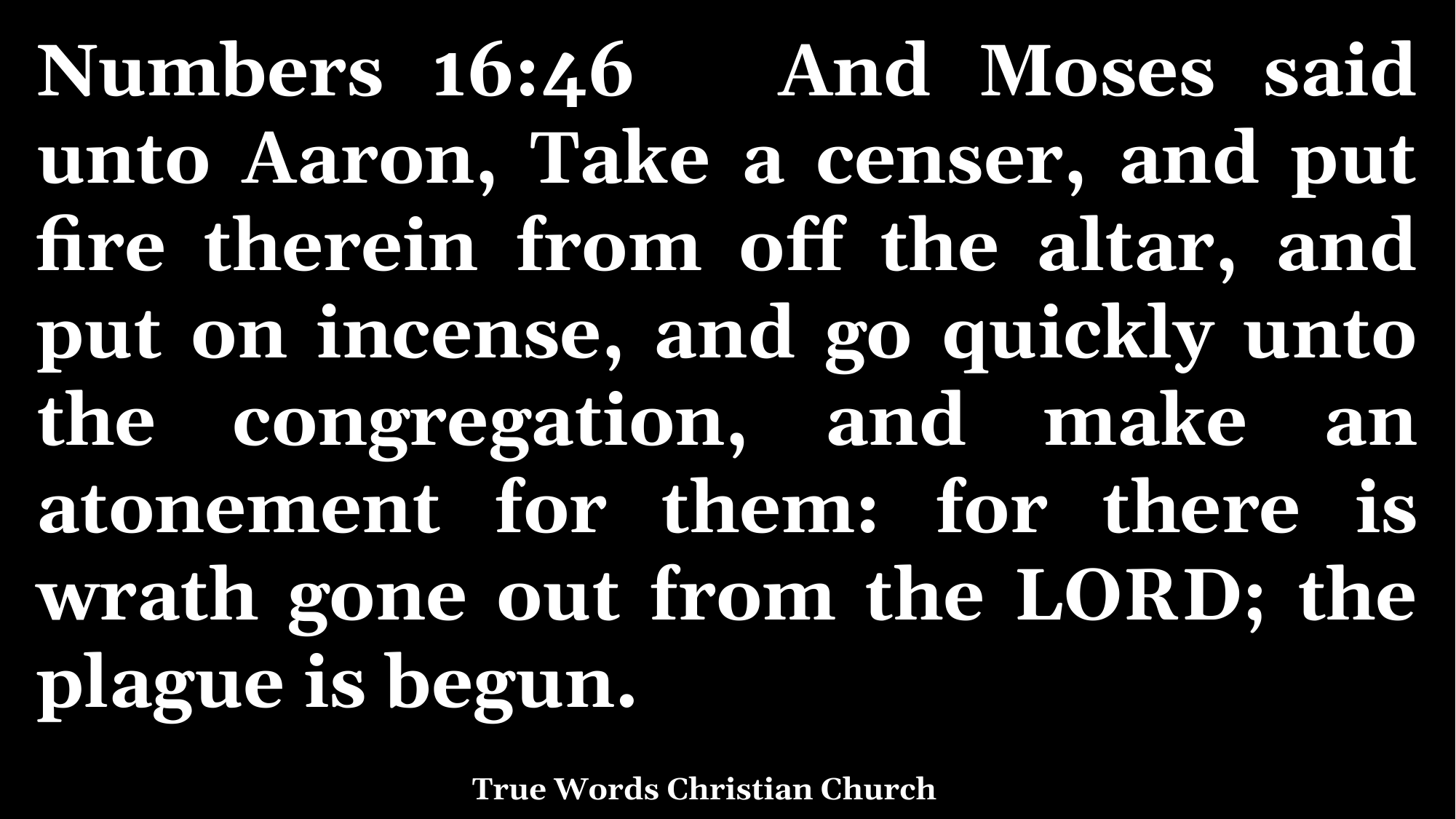

Numbers 16:46   And Moses said unto Aaron, Take a censer, and put fire therein from off the altar, and put on incense, and go quickly unto the congregation, and make an atonement for them: for there is wrath gone out from the LORD; the plague is begun.
True Words Christian Church